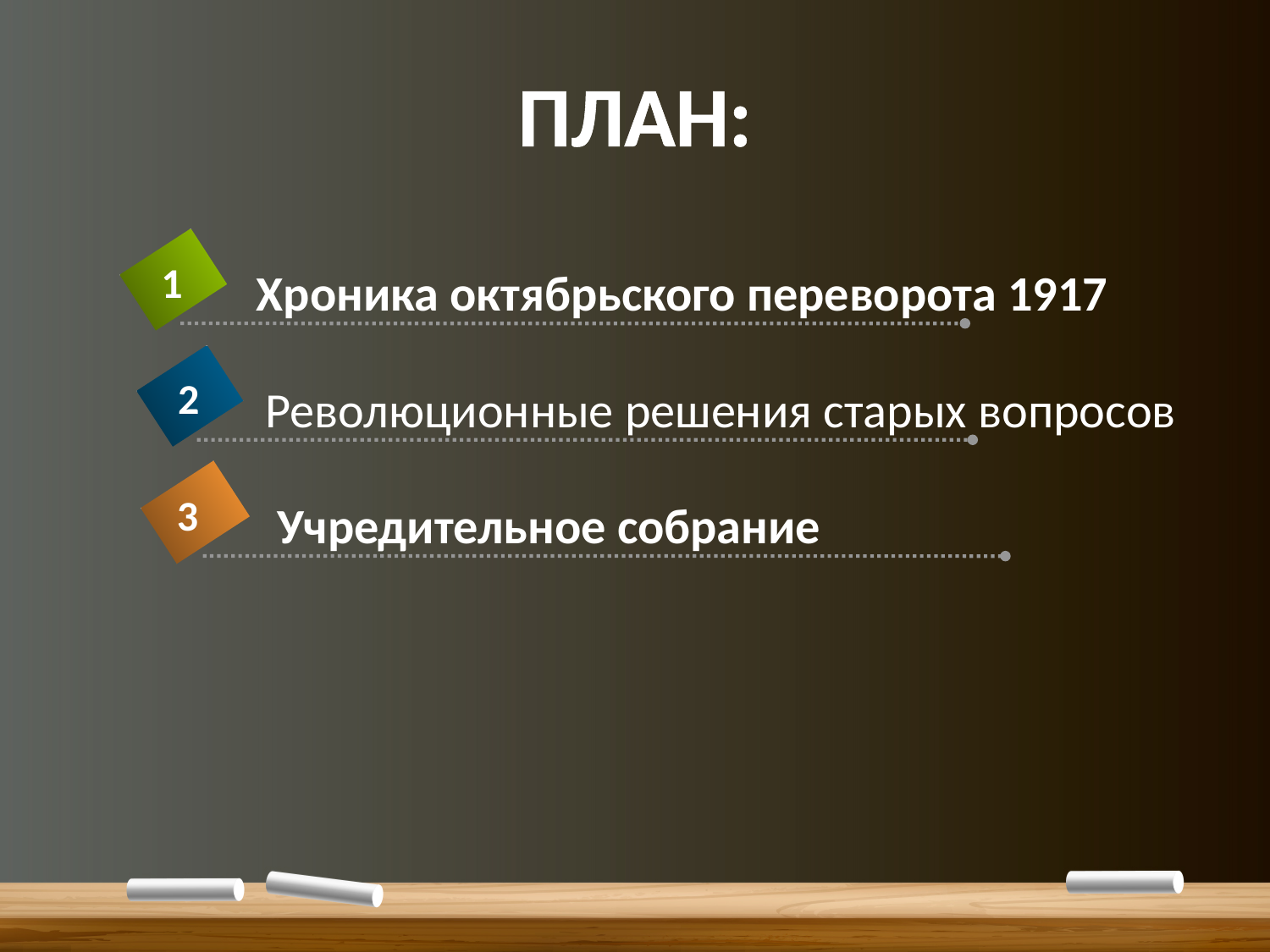

# ПЛАН:

1
Хроника октябрьского переворота 1917

2
Революционные решения старых вопросов

3
Учредительное собрание